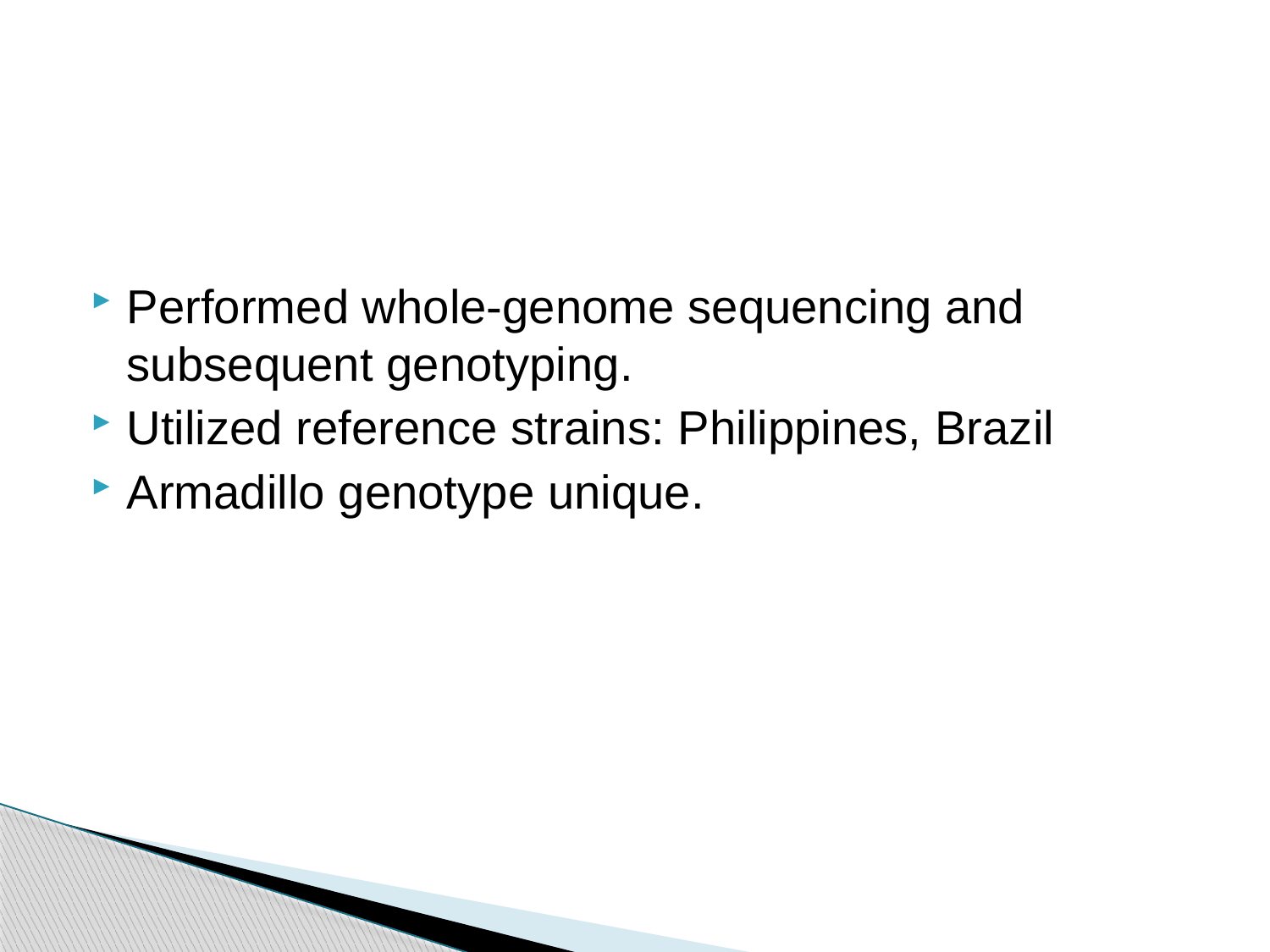

Performed whole-genome sequencing and subsequent genotyping.
Utilized reference strains: Philippines, Brazil
Armadillo genotype unique.